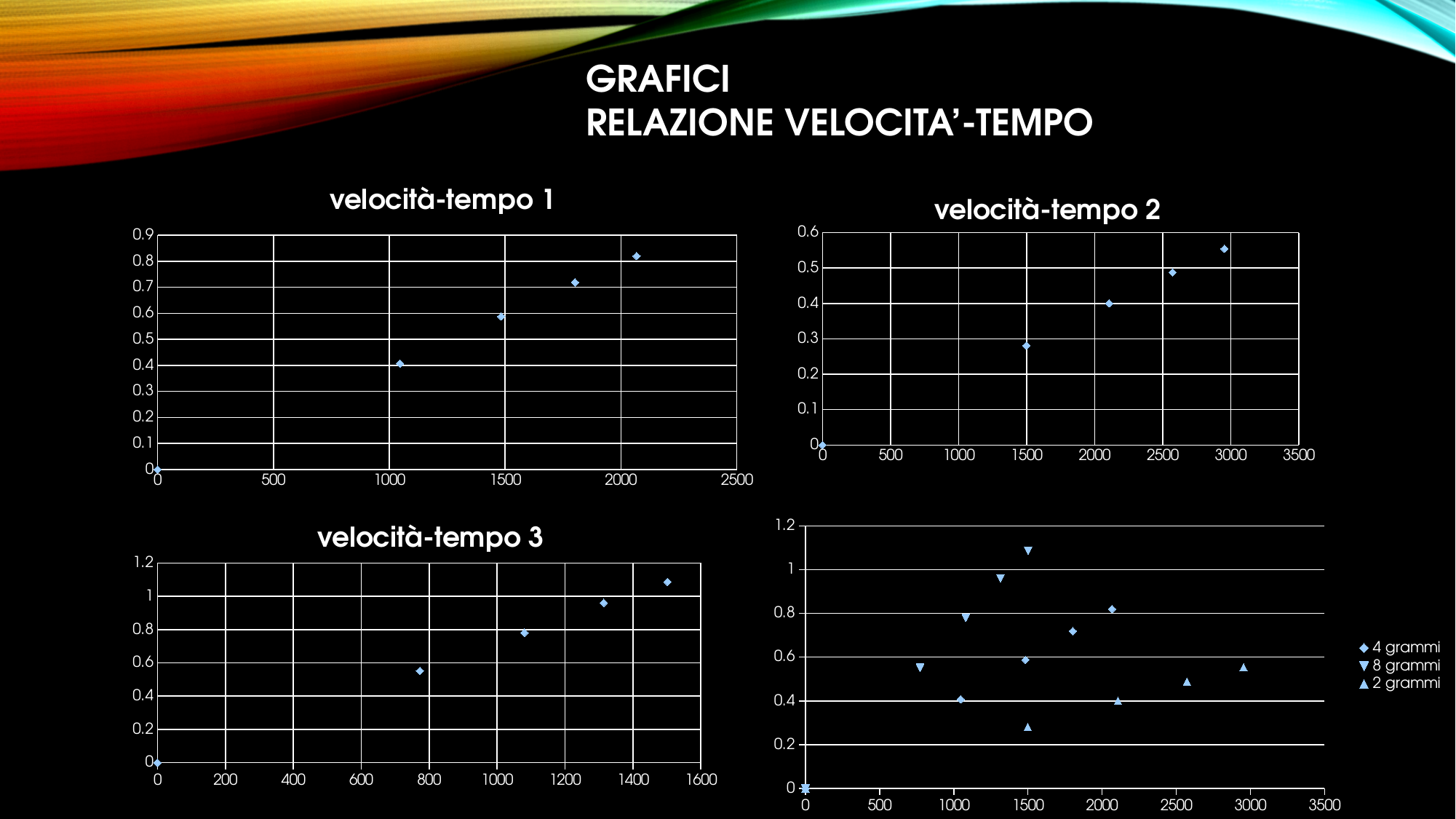

GRAFICI
RELAZIONE VELOCITA’-TEMPO

### Chart:

| Category |  |
|---|---|

### Chart:

| Category |  |
|---|---|

### Chart: velocità-tempo 3

| Category |  |
|---|---|

### Chart

| Category |  |  |  |
|---|---|---|---|